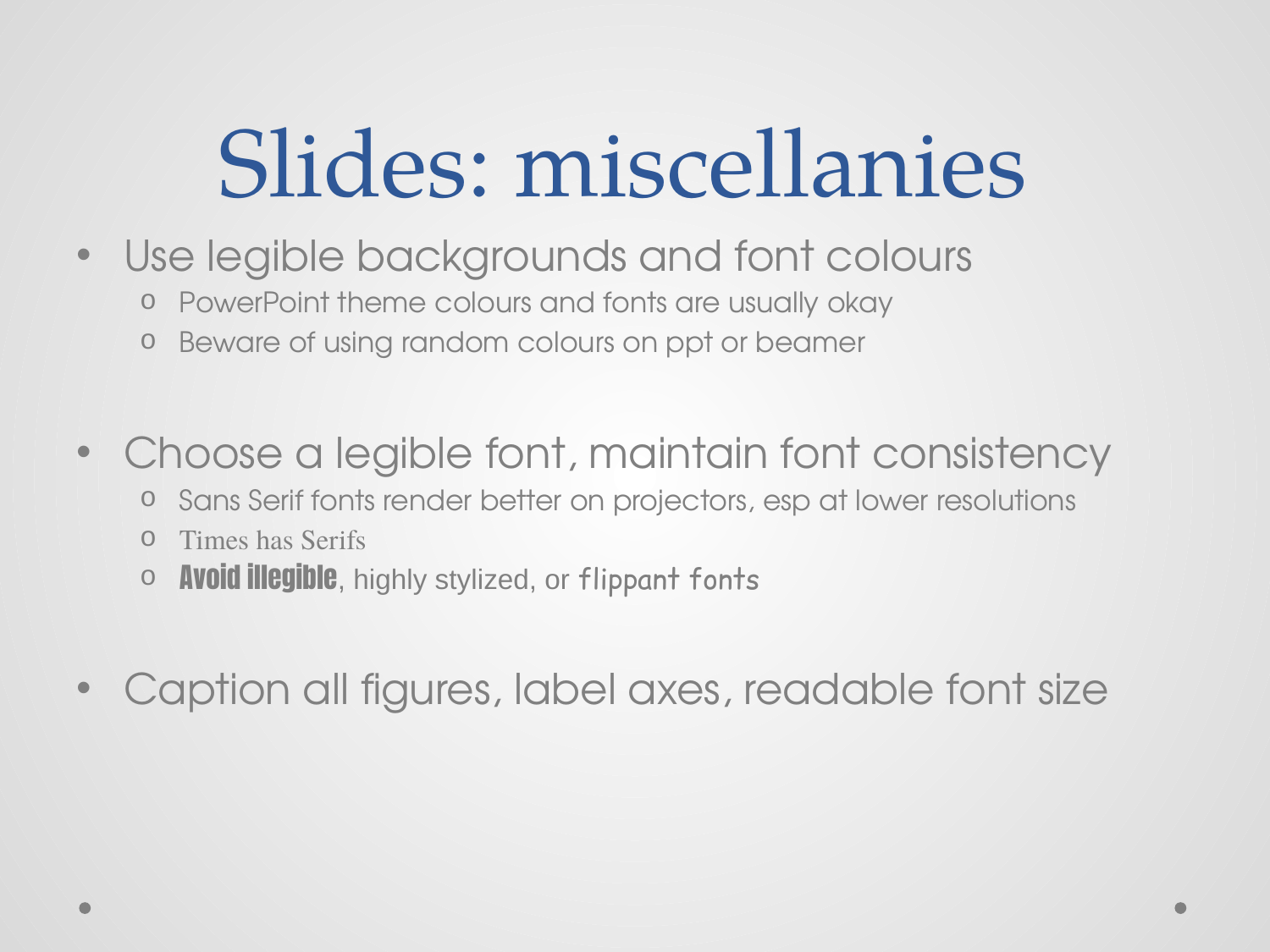

# Slides: miscellanies
Use legible backgrounds and font colours
PowerPoint theme colours and fonts are usually okay
Beware of using random colours on ppt or beamer

Choose a legible font, maintain font consistency
Sans Serif fonts render better on projectors, esp at lower resolutions
Times has Serifs
Avoid illegible, highly stylized, or flippant fonts

Caption all figures, label axes, readable font size